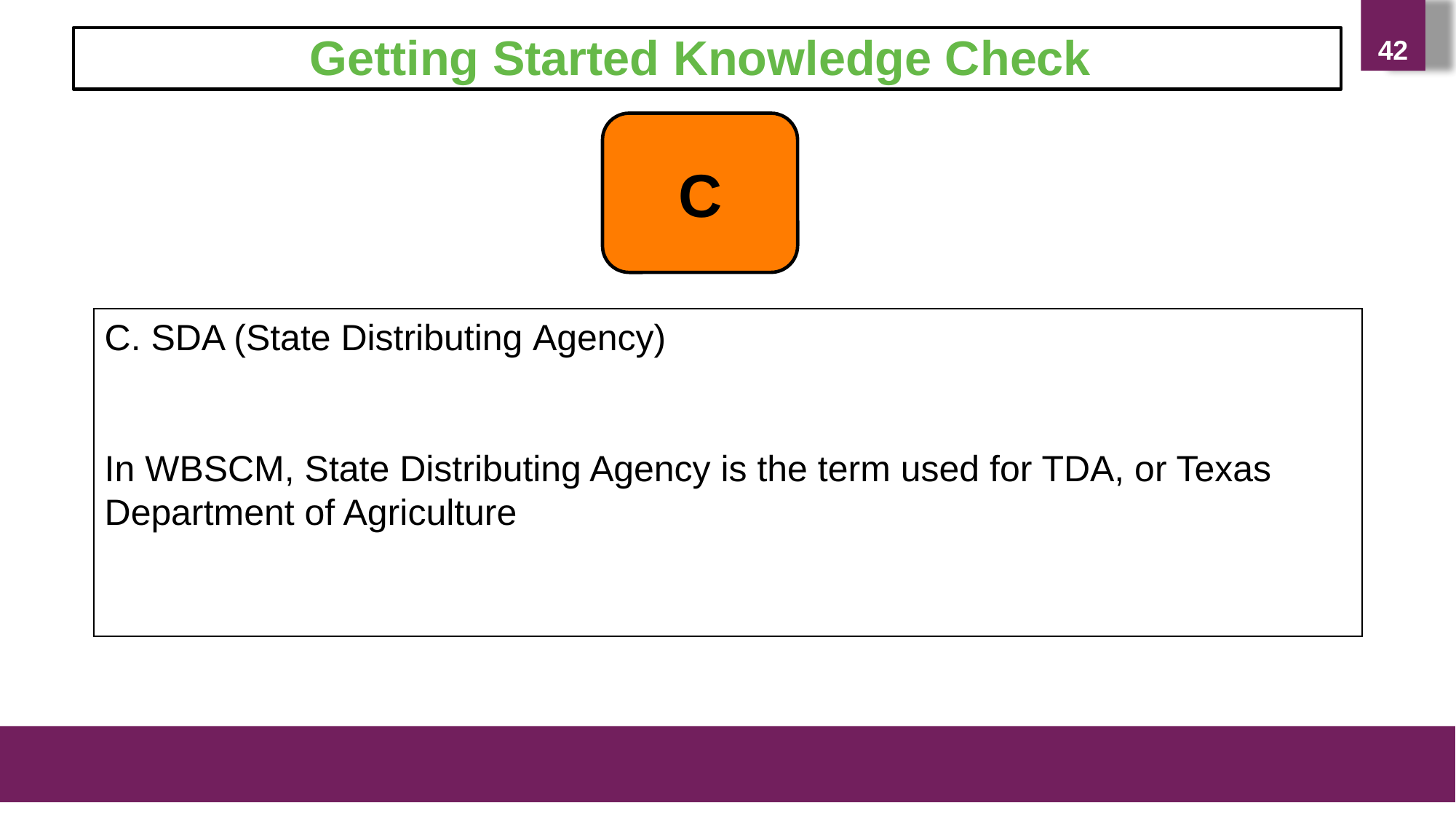

42
Getting Started Knowledge Check
C

C. SDA (State Distributing Agency)

In WBSCM, State Distributing Agency is the term used for TDA, or Texas Department of Agriculture